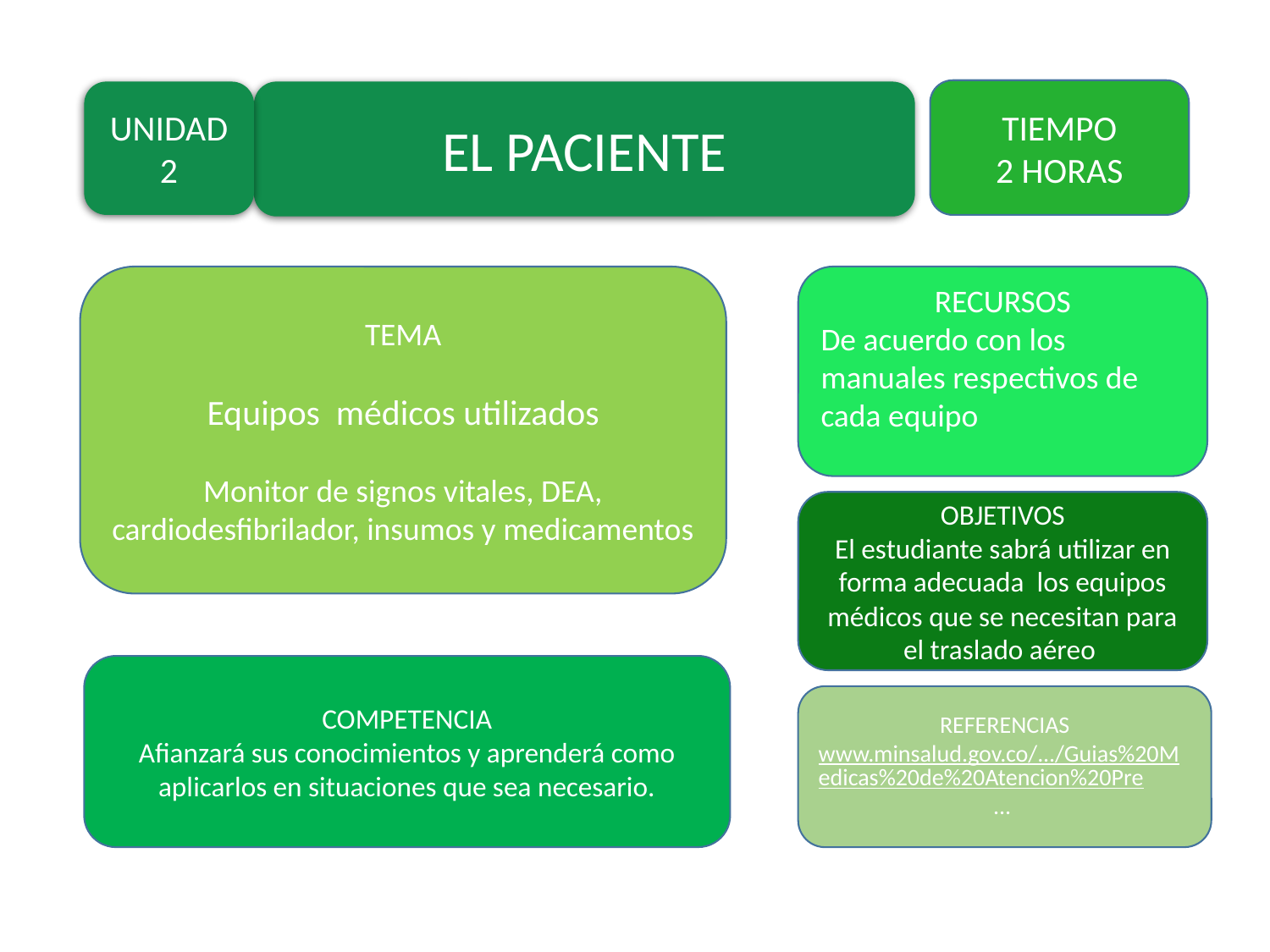

TIEMPO
2 HORAS
UNIDAD 2
EL PACIENTE
RECURSOS
De acuerdo con los manuales respectivos de cada equipo

TEMA

Equipos  médicos utilizados

Monitor de signos vitales, DEA, cardiodesfibrilador, insumos y medicamentos
OBJETIVOS
El estudiante sabrá utilizar en forma adecuada  los equipos médicos que se necesitan para el traslado aéreo
COMPETENCIA
Afianzará sus conocimientos y aprenderá como aplicarlos en situaciones que sea necesario.
REFERENCIAS
www.minsalud.gov.co/.../Guias%20Medicas%20de%20Atencion%20Pre...